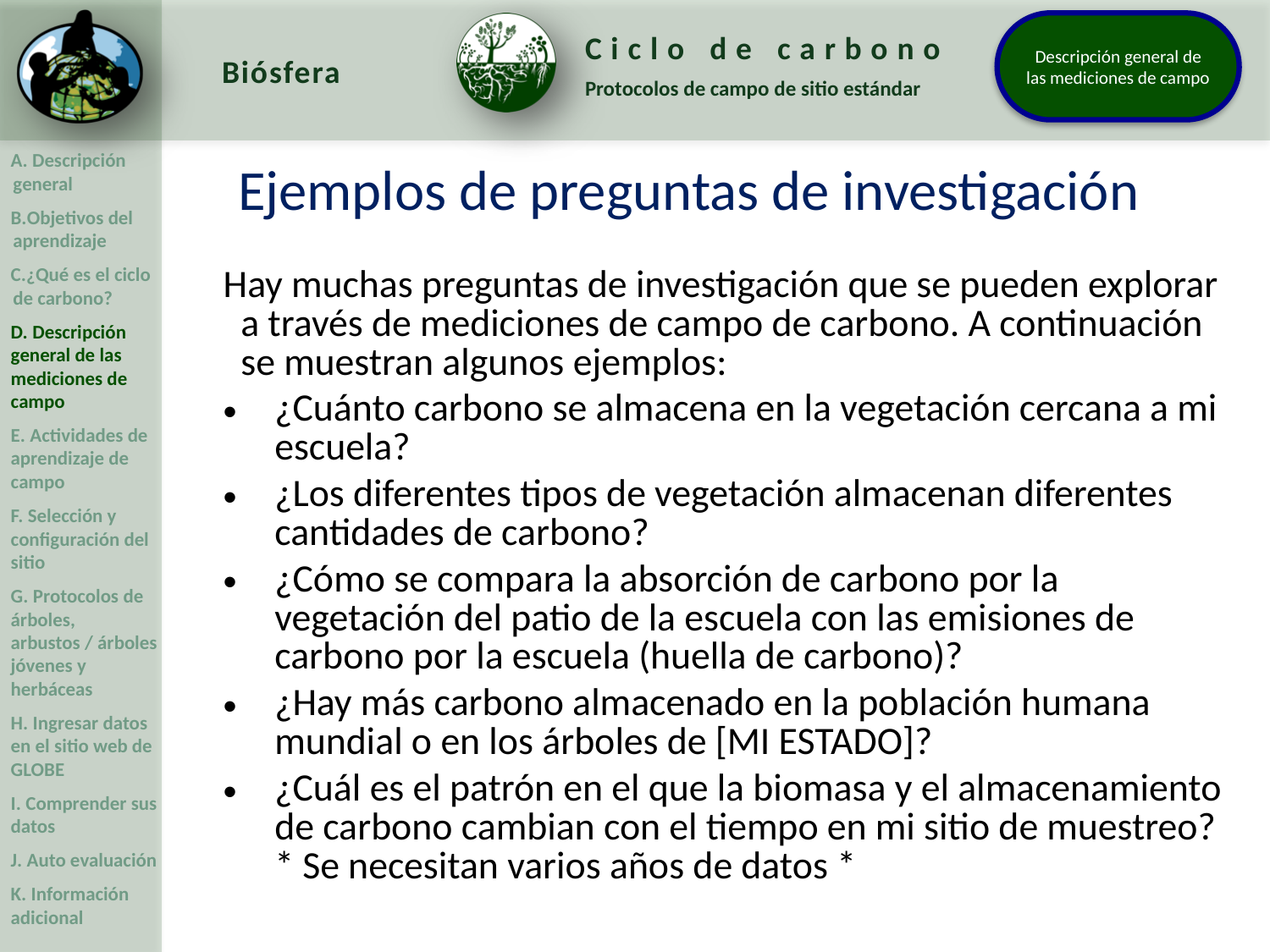

Ejemplos de preguntas de investigación
Hay muchas preguntas de investigación que se pueden explorar a través de mediciones de campo de carbono. A continuación se muestran algunos ejemplos:
¿Cuánto carbono se almacena en la vegetación cercana a mi escuela?
¿Los diferentes tipos de vegetación almacenan diferentes cantidades de carbono?
¿Cómo se compara la absorción de carbono por la vegetación del patio de la escuela con las emisiones de carbono por la escuela (huella de carbono)?
¿Hay más carbono almacenado en la población humana mundial o en los árboles de [MI ESTADO]?
¿Cuál es el patrón en el que la biomasa y el almacenamiento de carbono cambian con el tiempo en mi sitio de muestreo? * Se necesitan varios años de datos *